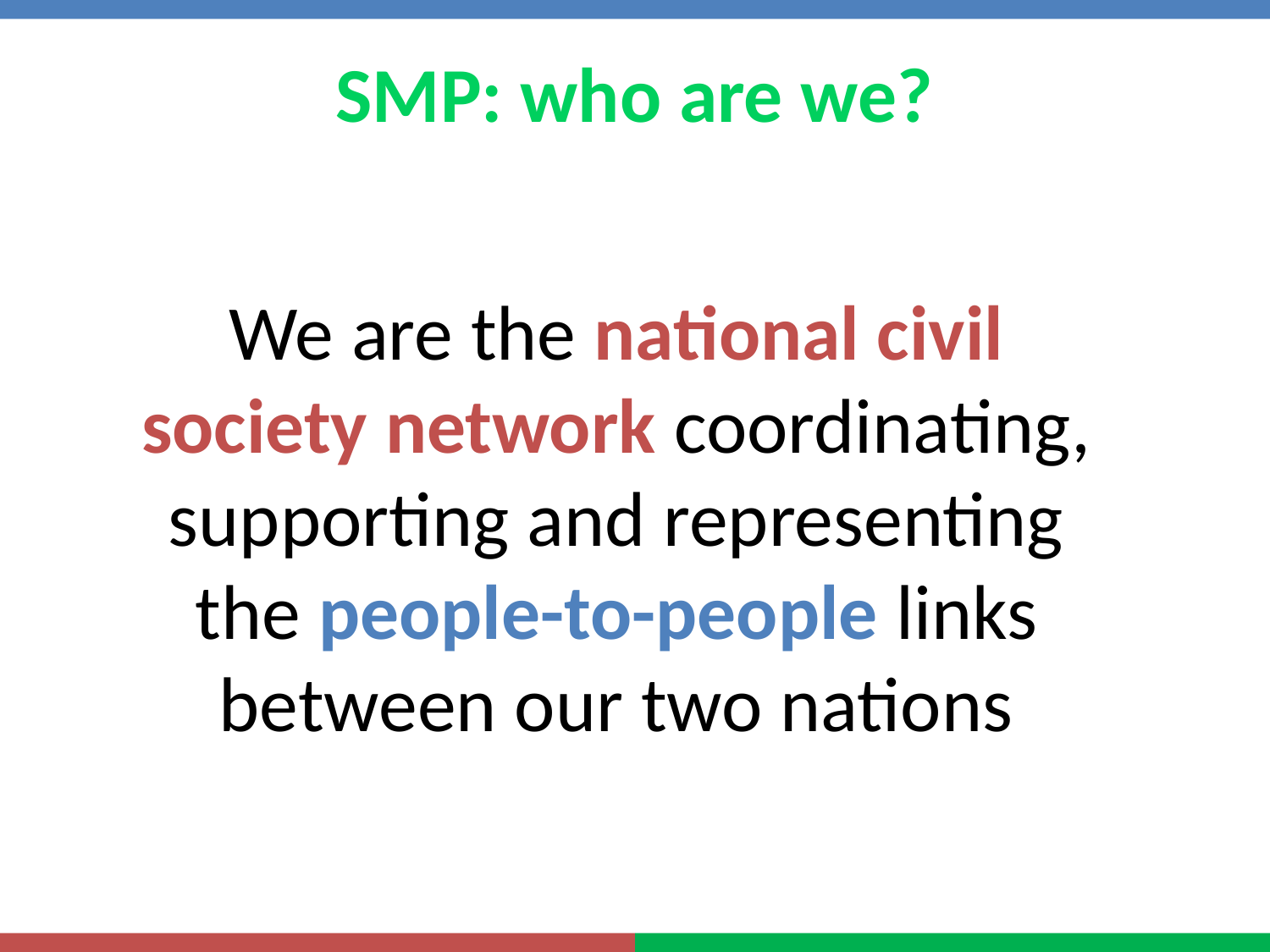

SMP: who are we?
We are the national civil society network coordinating, supporting and representing the people-to-people links between our two nations